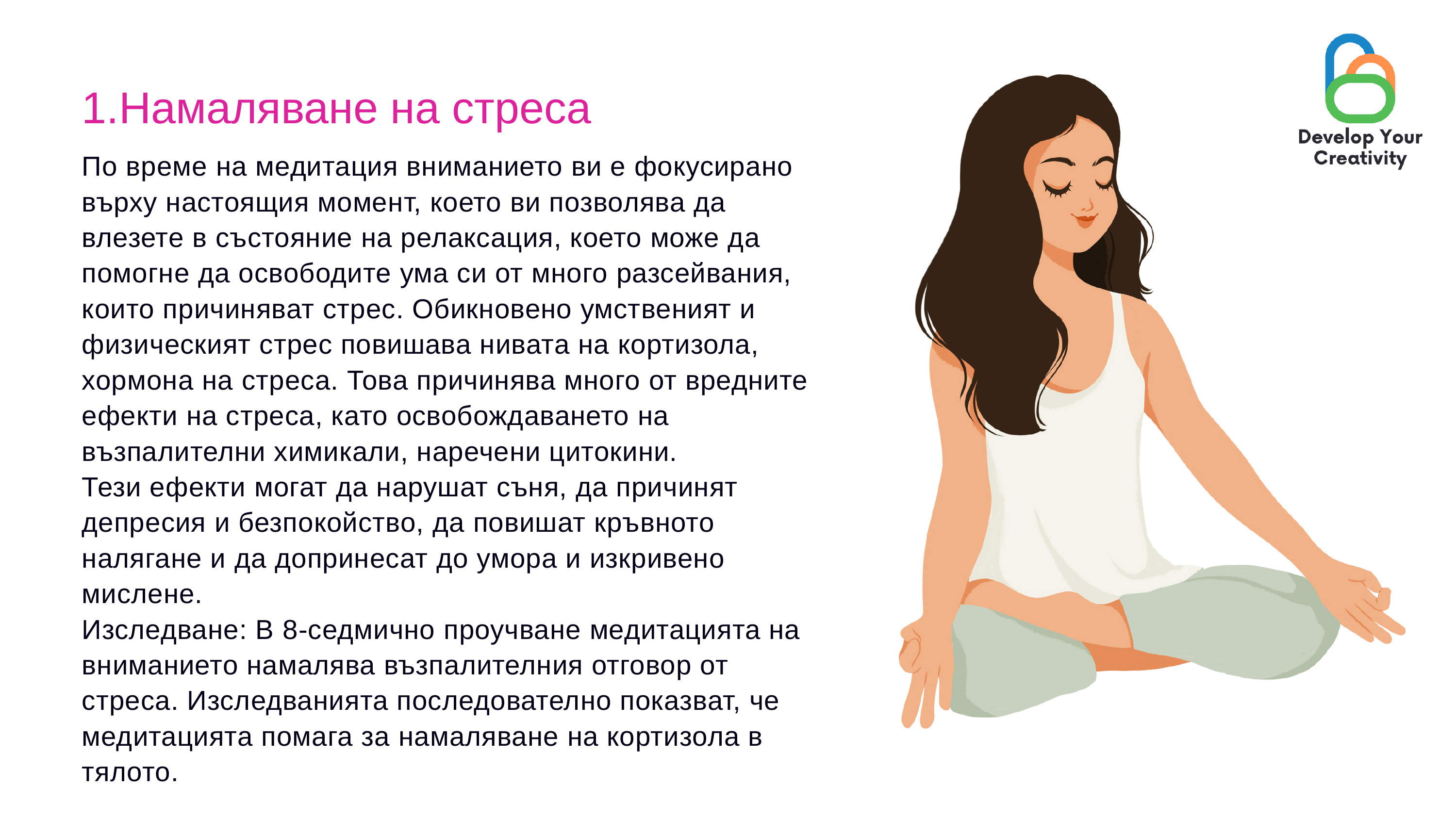

1.Намаляване на стреса
По време на медитация вниманието ви е фокусирано върху настоящия момент, което ви позволява да влезете в състояние на релаксация, което може да помогне да освободите ума си от много разсейвания, които причиняват стрес. Обикновено умственият и физическият стрес повишава нивата на кортизола, хормона на стреса. Това причинява много от вредните ефекти на стреса, като освобождаването на възпалителни химикали, наречени цитокини.
Тези ефекти могат да нарушат съня, да причинят депресия и безпокойство, да повишат кръвното налягане и да допринесат до умора и изкривено мислене.
Изследване: В 8-седмично проучване медитацията на вниманието намалява възпалителния отговор от стреса. Изследванията последователно показват, че медитацията помага за намаляване на кортизола в тялото.